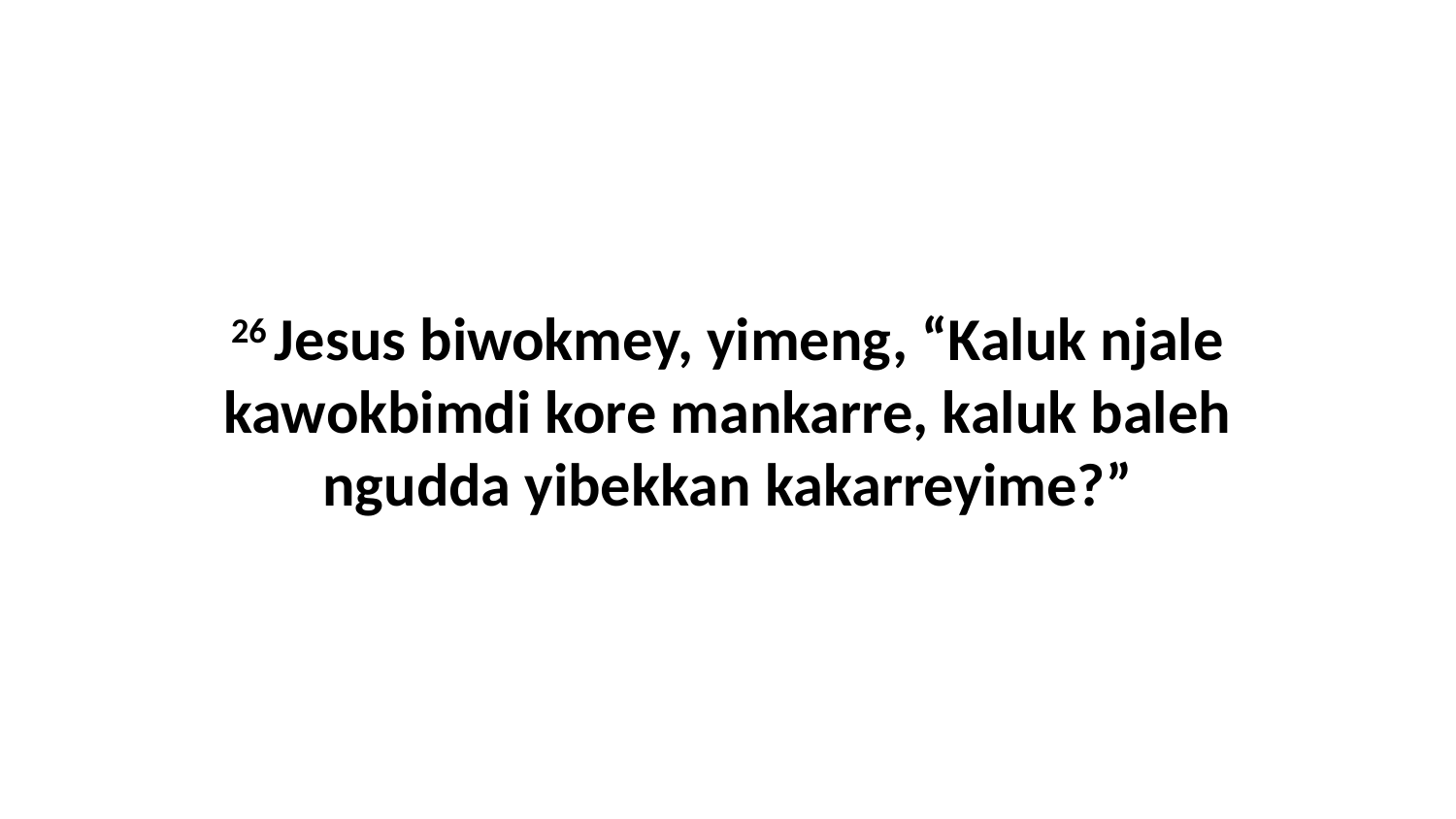

26 Jesus biwokmey, yimeng, “Kaluk njale kawokbimdi kore mankarre, kaluk baleh ngudda yibekkan kakarreyime?”